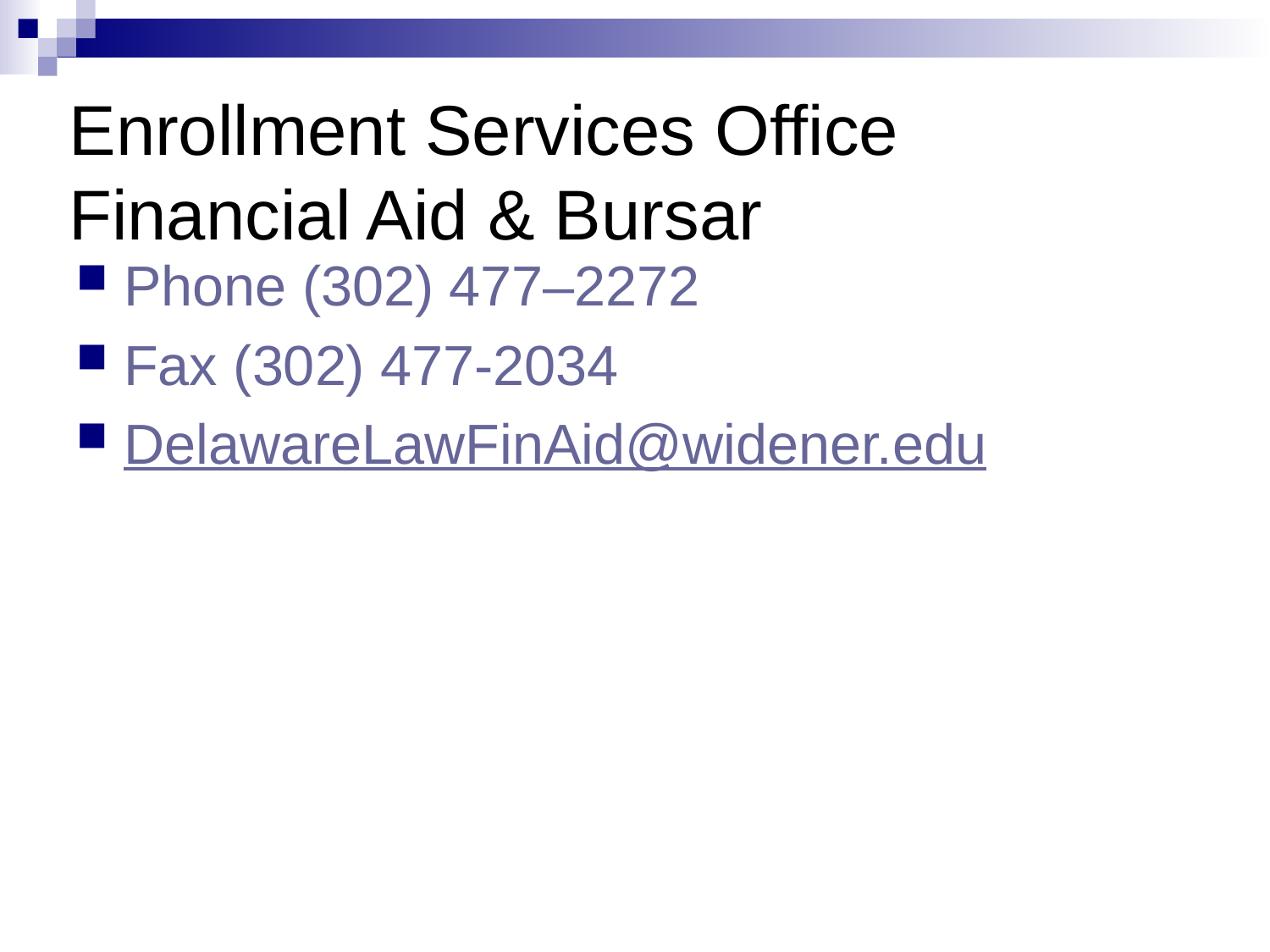

# Enrollment Services Office Financial Aid & Bursar
Phone (302) 477–2272
Fax (302) 477-2034
DelawareLawFinAid@widener.edu